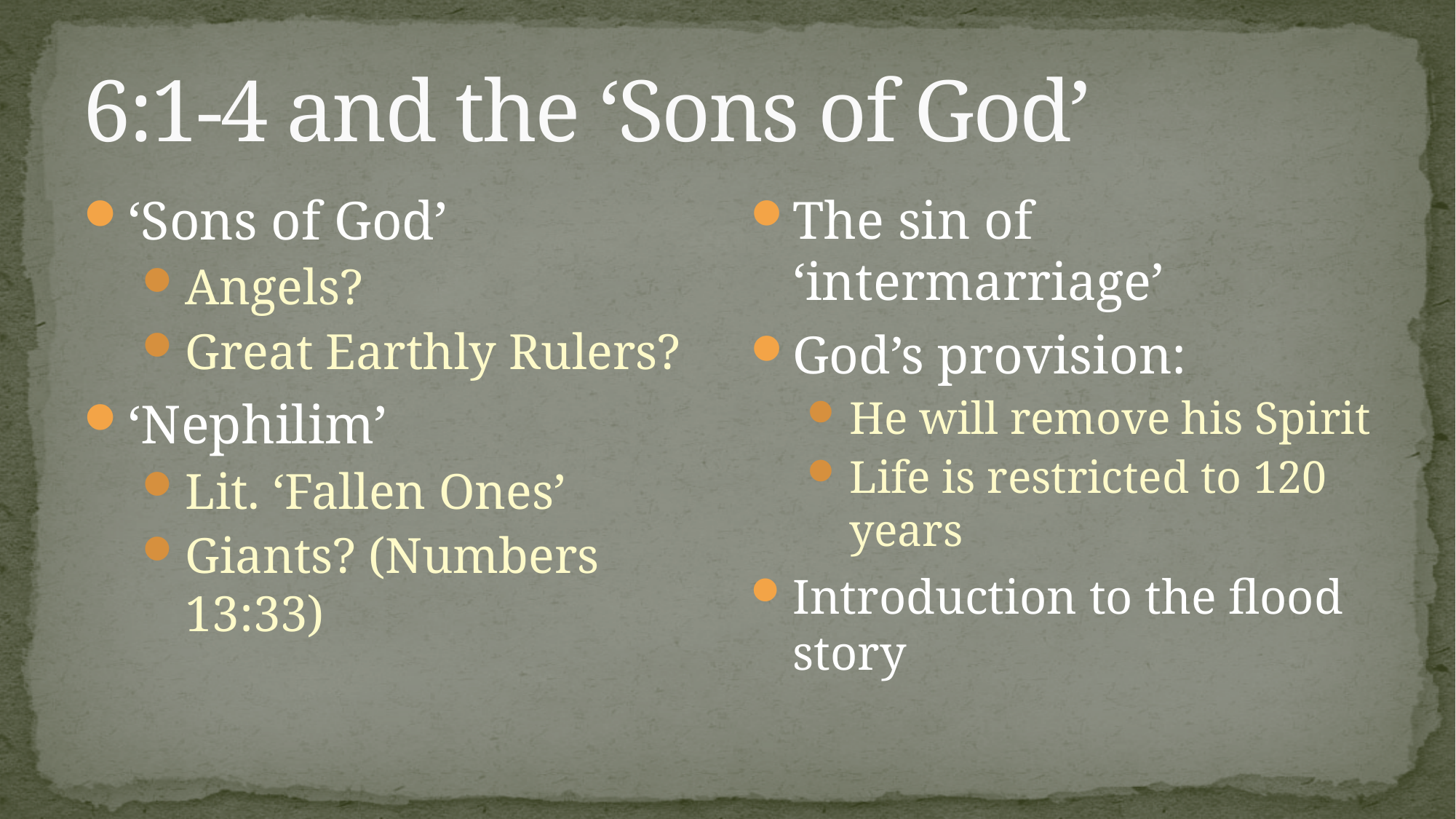

# 6:1-4 and the ‘Sons of God’
‘Sons of God’
Angels?
Great Earthly Rulers?
‘Nephilim’
Lit. ‘Fallen Ones’
Giants? (Numbers 13:33)

The sin of ‘intermarriage’
God’s provision:
He will remove his Spirit
Life is restricted to 120 years
Introduction to the flood story